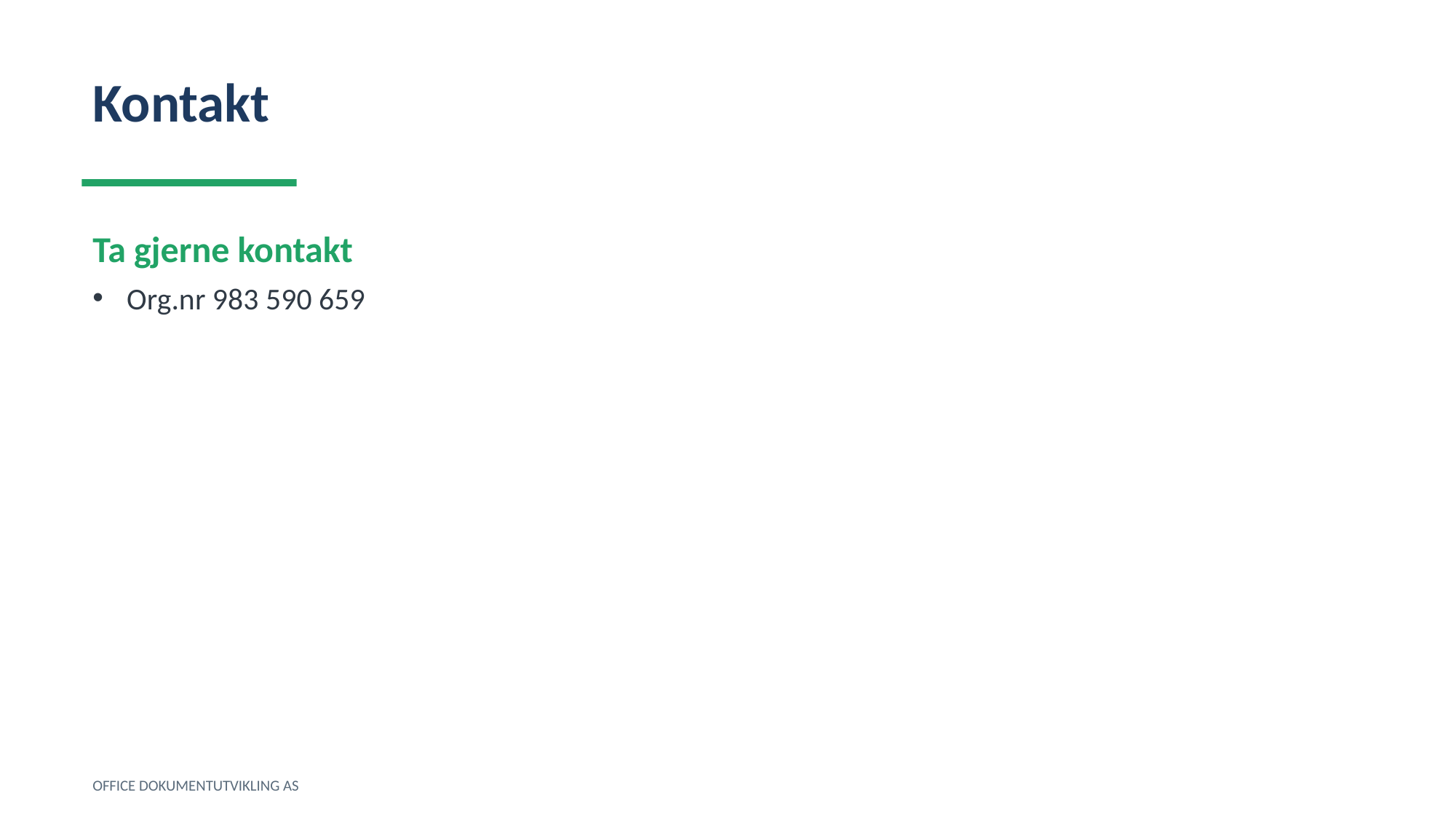

Kontakt

Ta gjerne kontakt
Org.nr 983 590 659
OFFICE DOKUMENTUTVIKLING AS